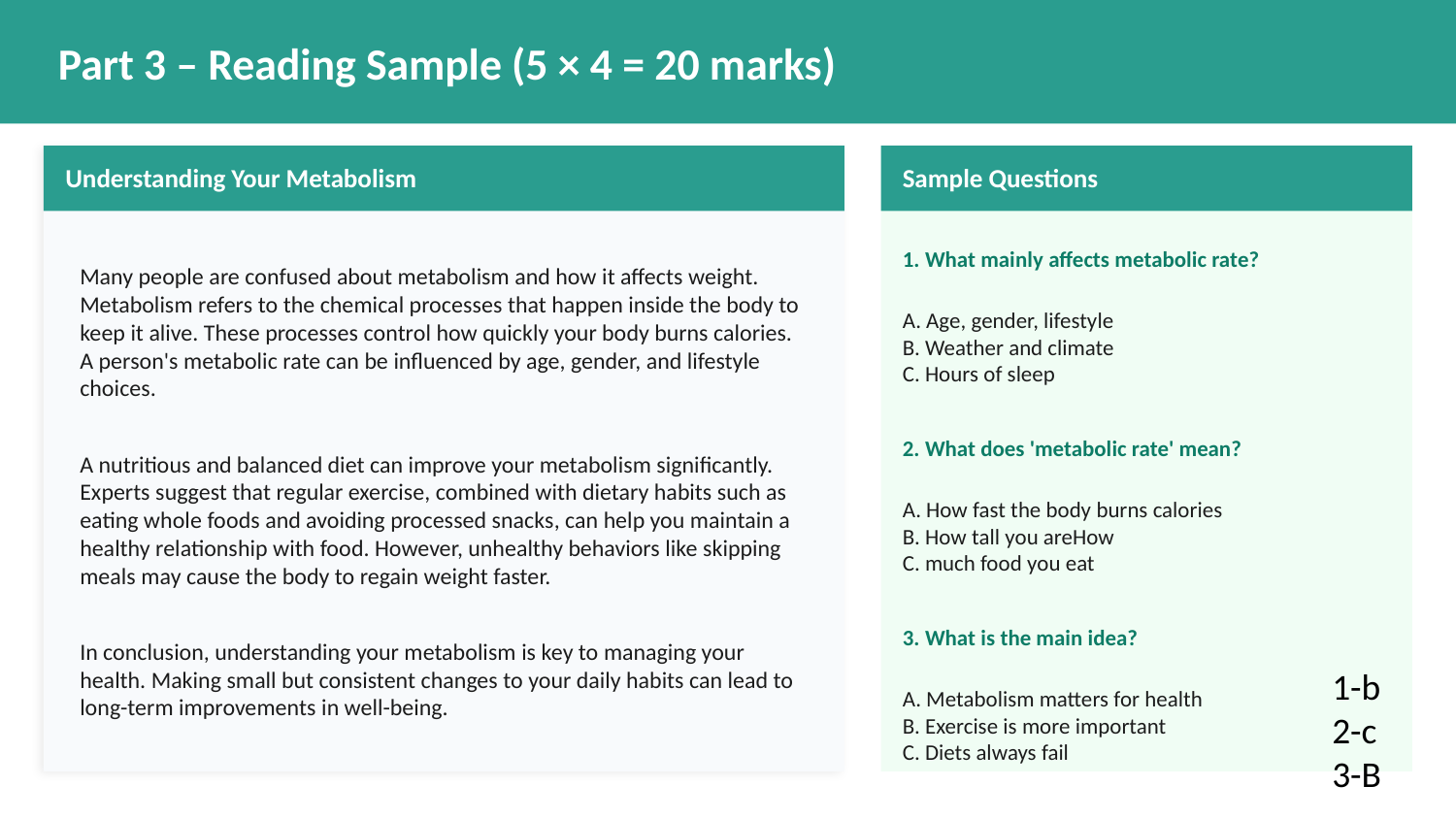

Part 3 – Reading Sample (5 × 4 = 20 marks)

Understanding Your Metabolism

Sample Questions
Many people are confused about metabolism and how it affects weight. Metabolism refers to the chemical processes that happen inside the body to keep it alive. These processes control how quickly your body burns calories. A person's metabolic rate can be influenced by age, gender, and lifestyle choices.

A nutritious and balanced diet can improve your metabolism significantly. Experts suggest that regular exercise, combined with dietary habits such as eating whole foods and avoiding processed snacks, can help you maintain a healthy relationship with food. However, unhealthy behaviors like skipping meals may cause the body to regain weight faster.

In conclusion, understanding your metabolism is key to managing your health. Making small but consistent changes to your daily habits can lead to long-term improvements in well-being.
1. What mainly affects metabolic rate?
A. Age, gender, lifestyle
B. Weather and climate
C. Hours of sleep
2. What does 'metabolic rate' mean?
A. How fast the body burns calories
B. How tall you areHow
C. much food you eat
3. What is the main idea?
1-b
2-c
3-B
A. Metabolism matters for health
B. Exercise is more important
C. Diets always fail